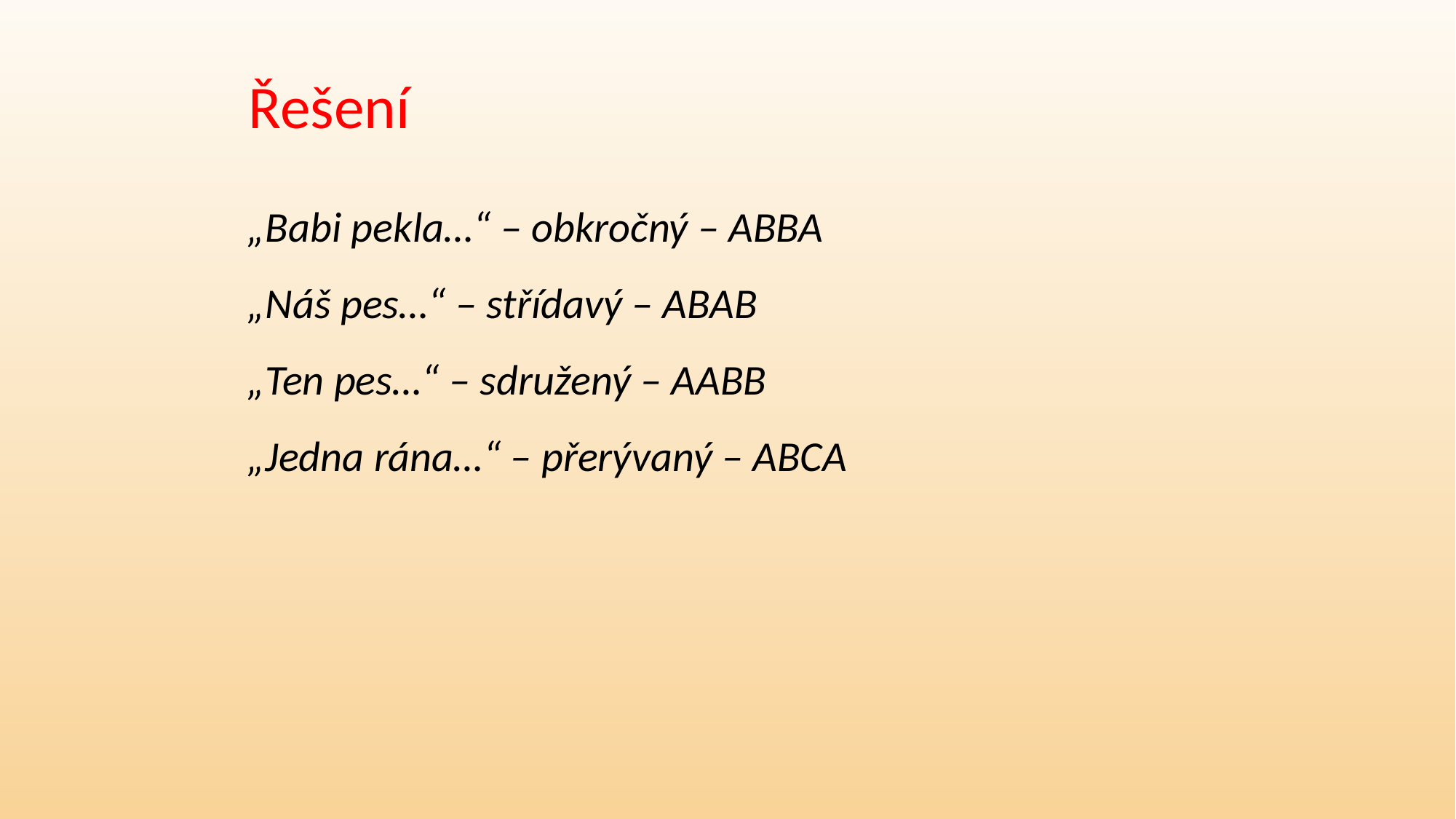

# Řešení
„Babi pekla…“ – obkročný – ABBA
„Náš pes…“ – střídavý – ABAB
„Ten pes…“ – sdružený – AABB
„Jedna rána…“ – přerývaný – ABCA